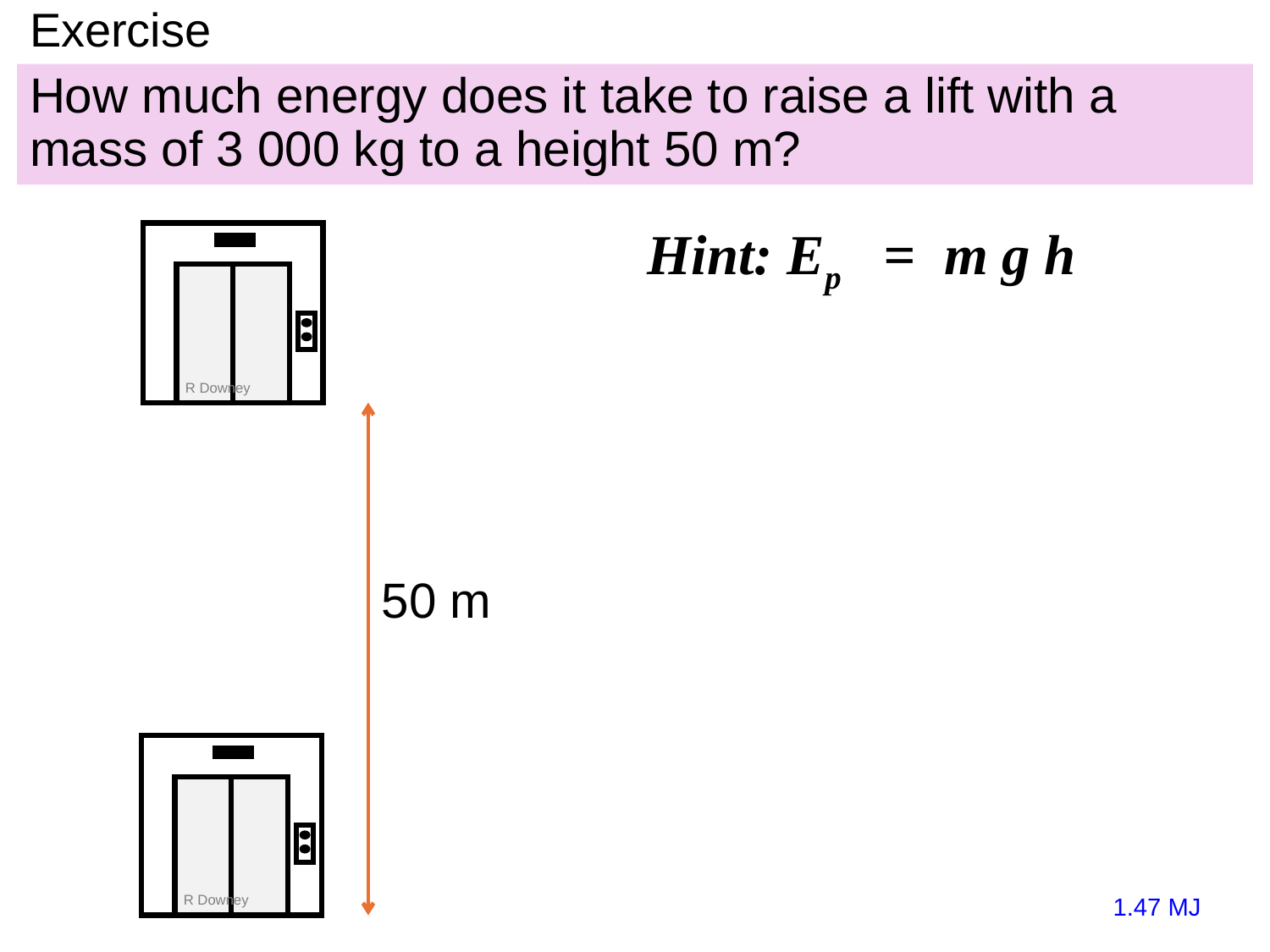

# Exercise
How much energy does it take to raise a lift with a mass of 3 000 kg to a height 50 m?
Hint: Ep   =  m g h

R Downey
50 m

R Downey
1.47 MJ